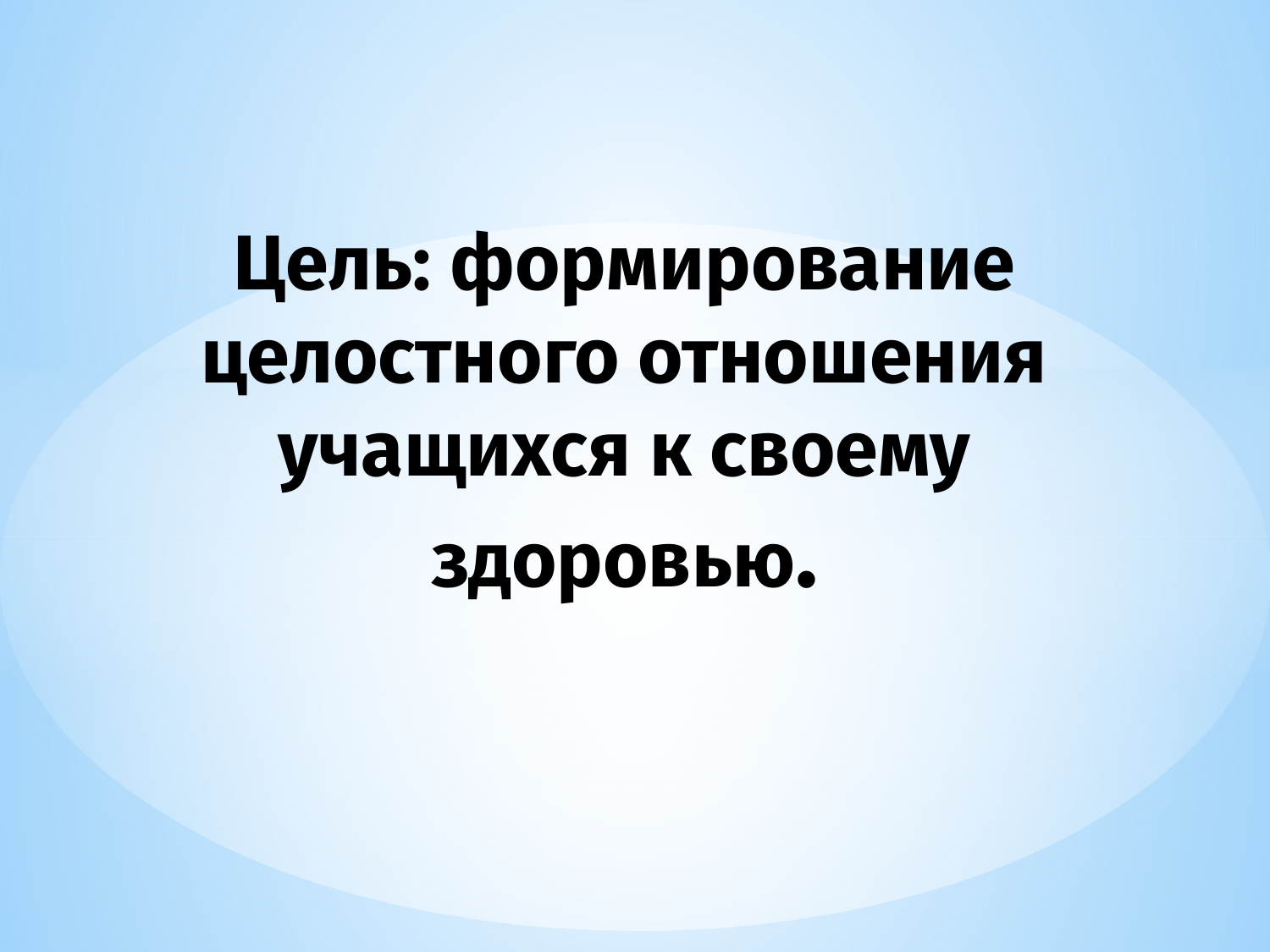

# Цель: формирование целостного отношения учащихся к своему здоровью.